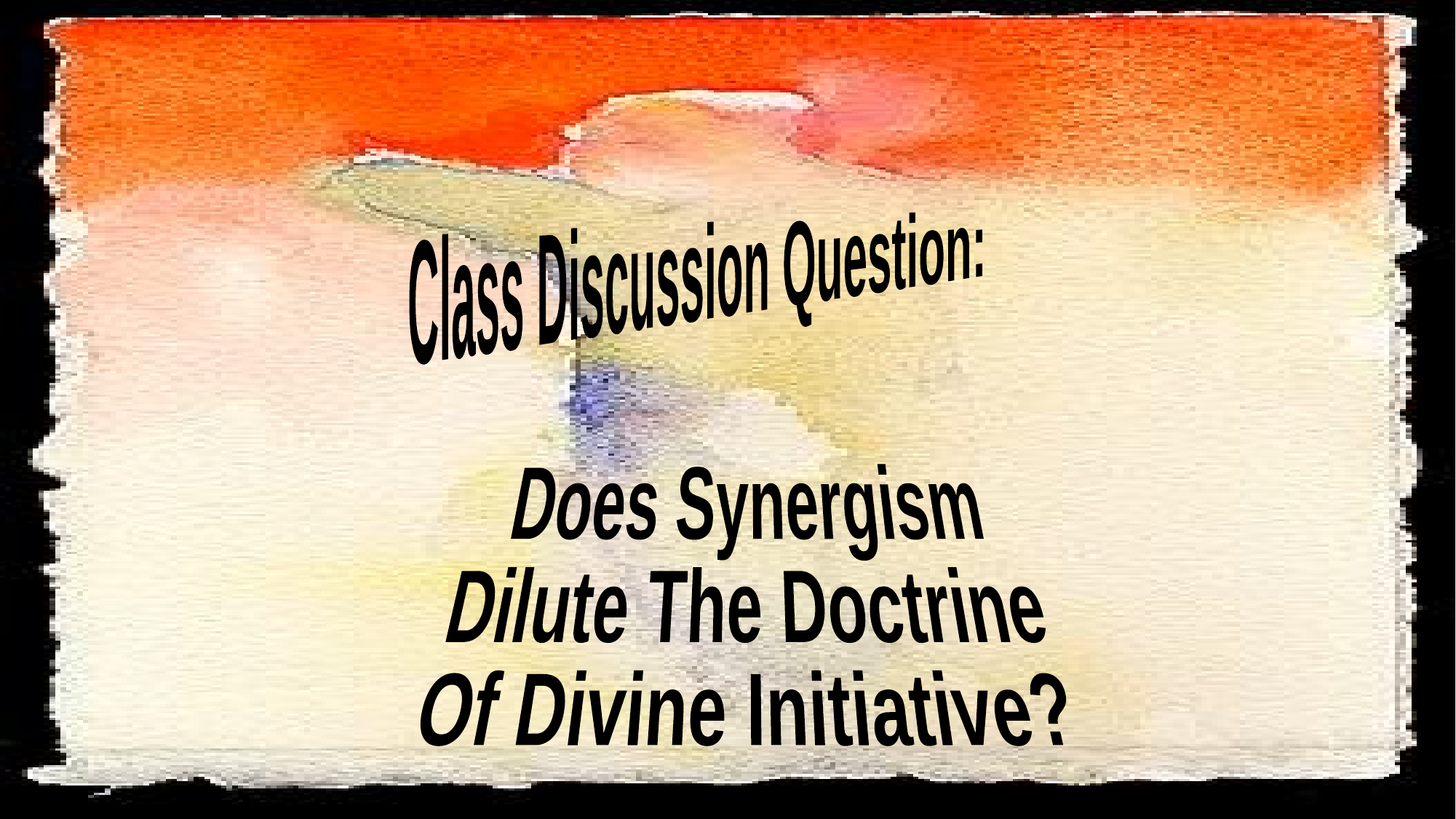

David Lee Burris:  Salvation Is ~ EXTRA NOS ~ “Outside Of Ourselves”
Even Elect’s Sin Of Disbelief Forgiven Beforehand
#
Class Discussion Question:
Does Synergism
Dilute The Doctrine
Of Divine Initiative?